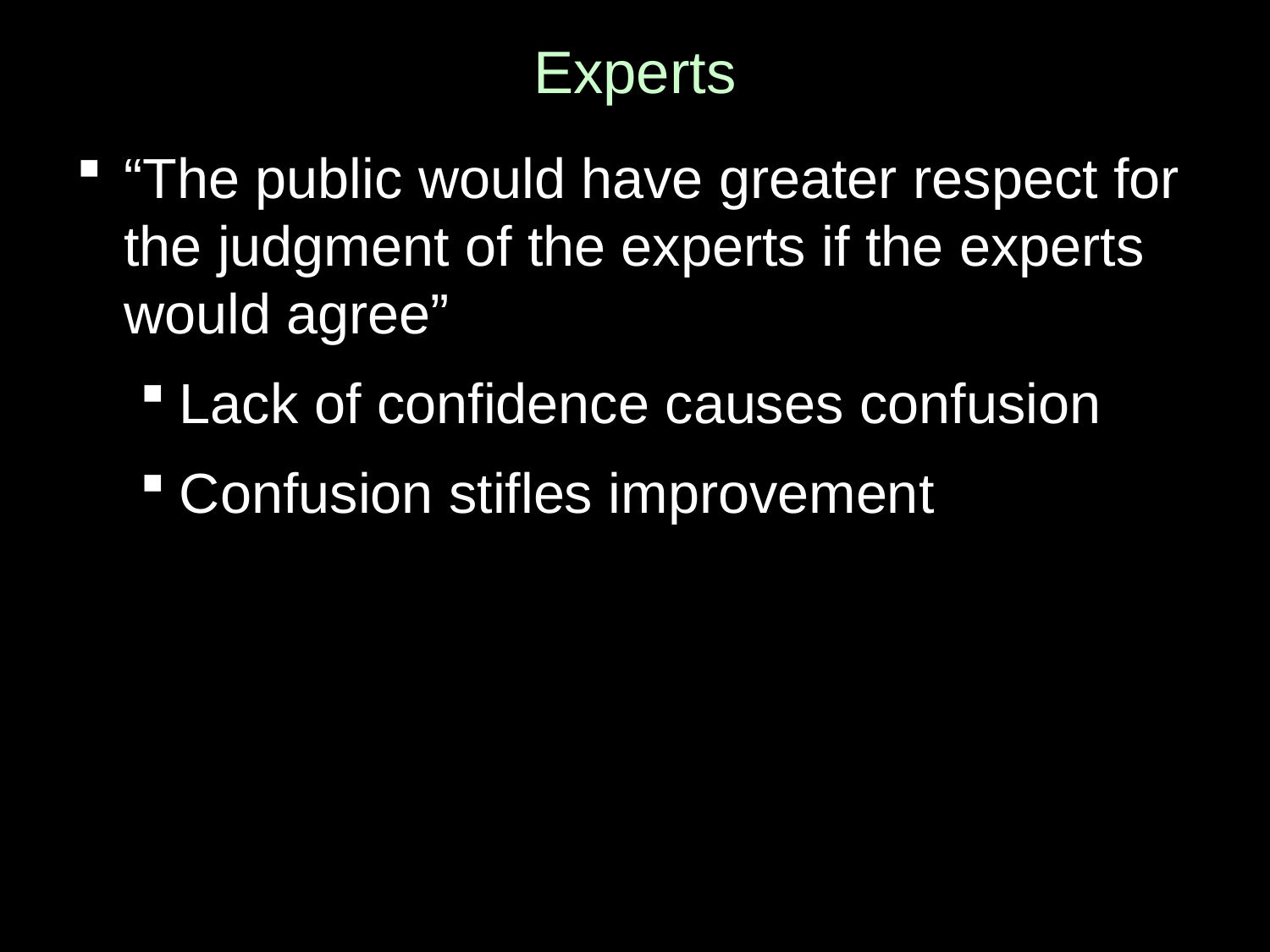

# Experts
“The public would have greater respect for the judgment of the experts if the experts would agree”
Lack of confidence causes confusion
Confusion stifles improvement